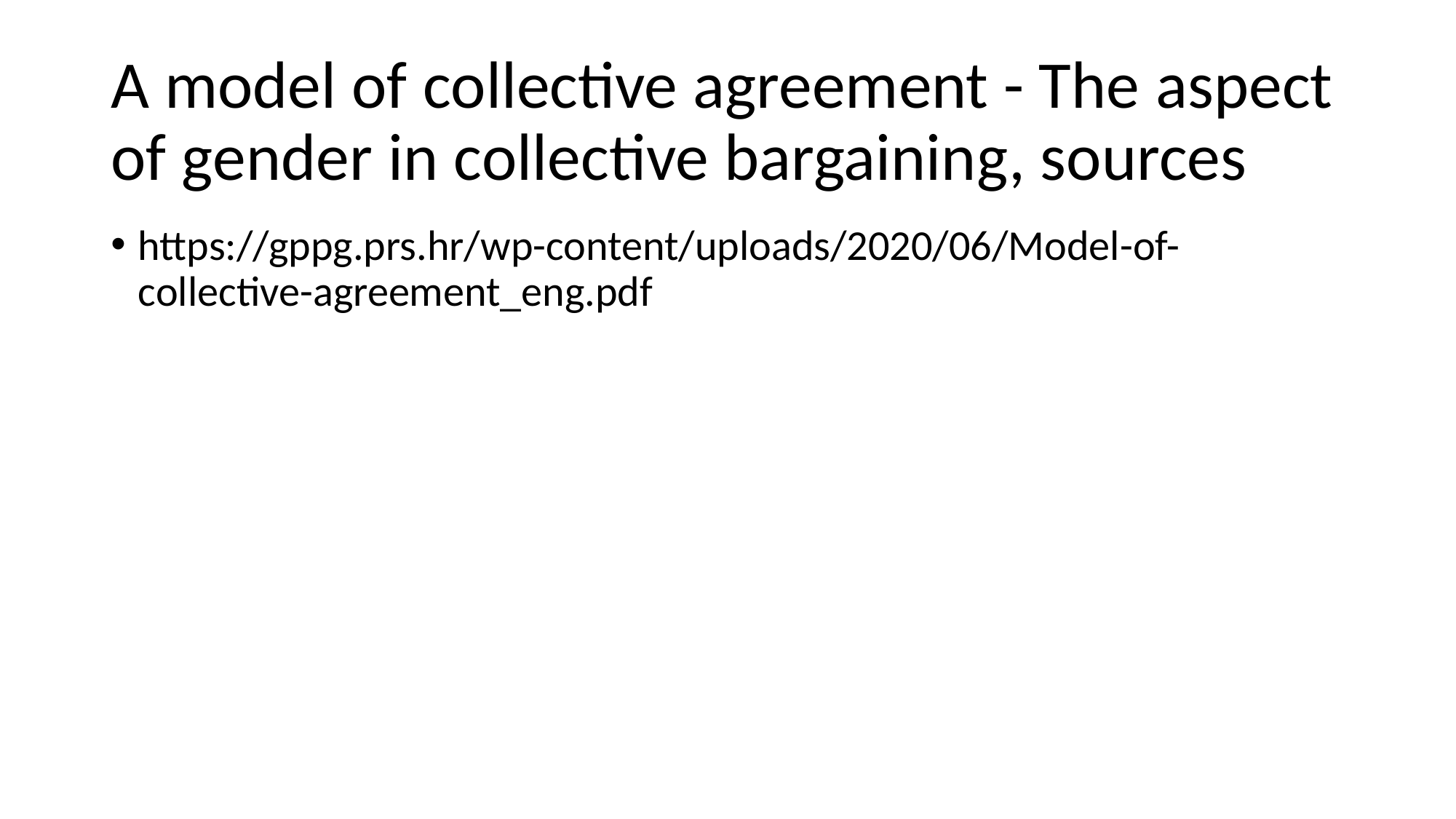

# A model of collective agreement - The aspect of gender in collective bargaining, sources
https://gppg.prs.hr/wp-content/uploads/2020/06/Model-of-collective-agreement_eng.pdf